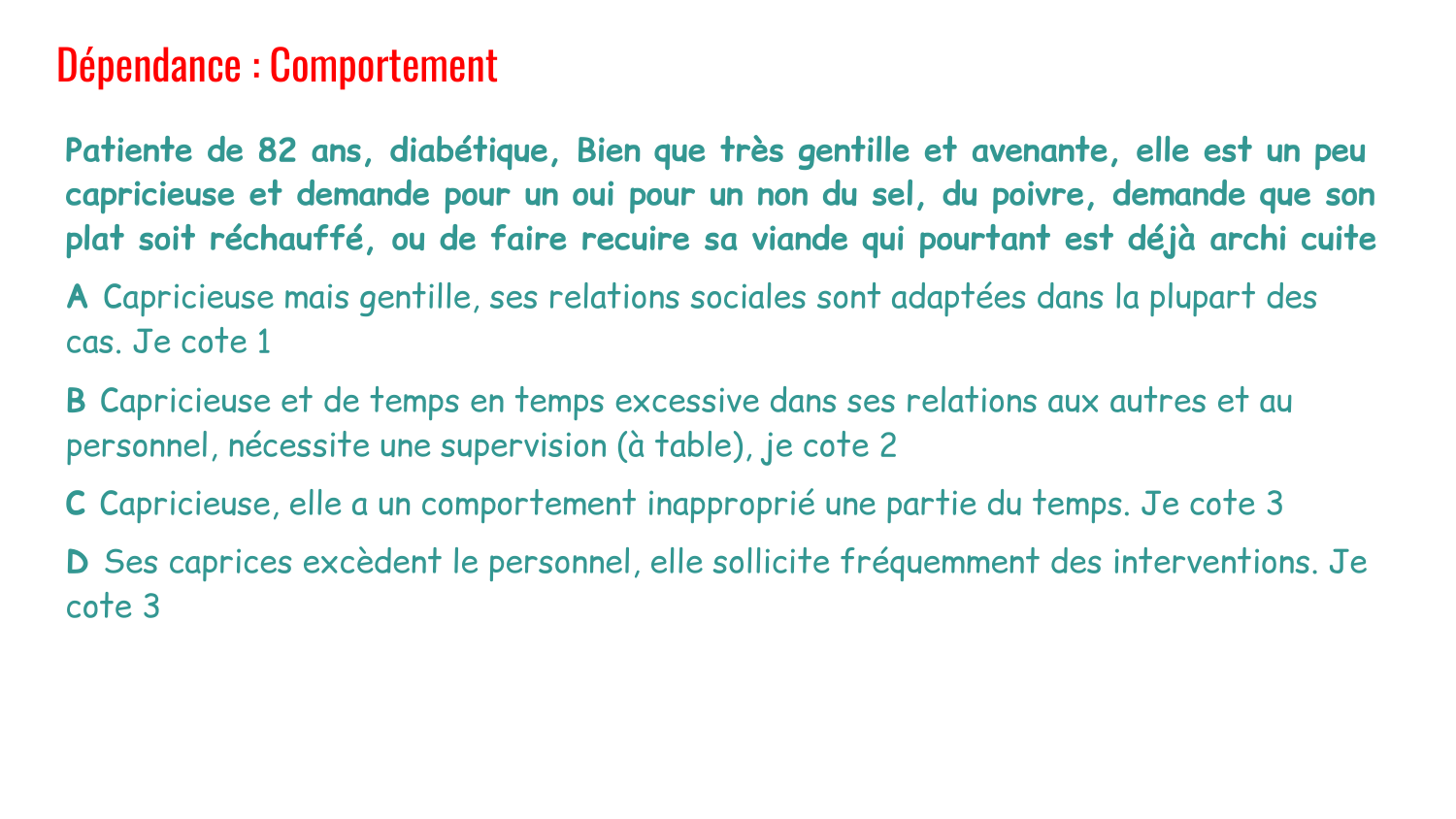

# Dépendance : Comportement
Patiente de 82 ans, diabétique, Bien que très gentille et avenante, elle est un peu capricieuse et demande pour un oui pour un non du sel, du poivre, demande que son plat soit réchauffé, ou de faire recuire sa viande qui pourtant est déjà archi cuite

A Capricieuse mais gentille, ses relations sociales sont adaptées dans la plupart des cas. Je cote 1

B Capricieuse et de temps en temps excessive dans ses relations aux autres et au personnel, nécessite une supervision (à table), je cote 2

C Capricieuse, elle a un comportement inapproprié une partie du temps. Je cote 3

D Ses caprices excèdent le personnel, elle sollicite fréquemment des interventions. Je cote 3